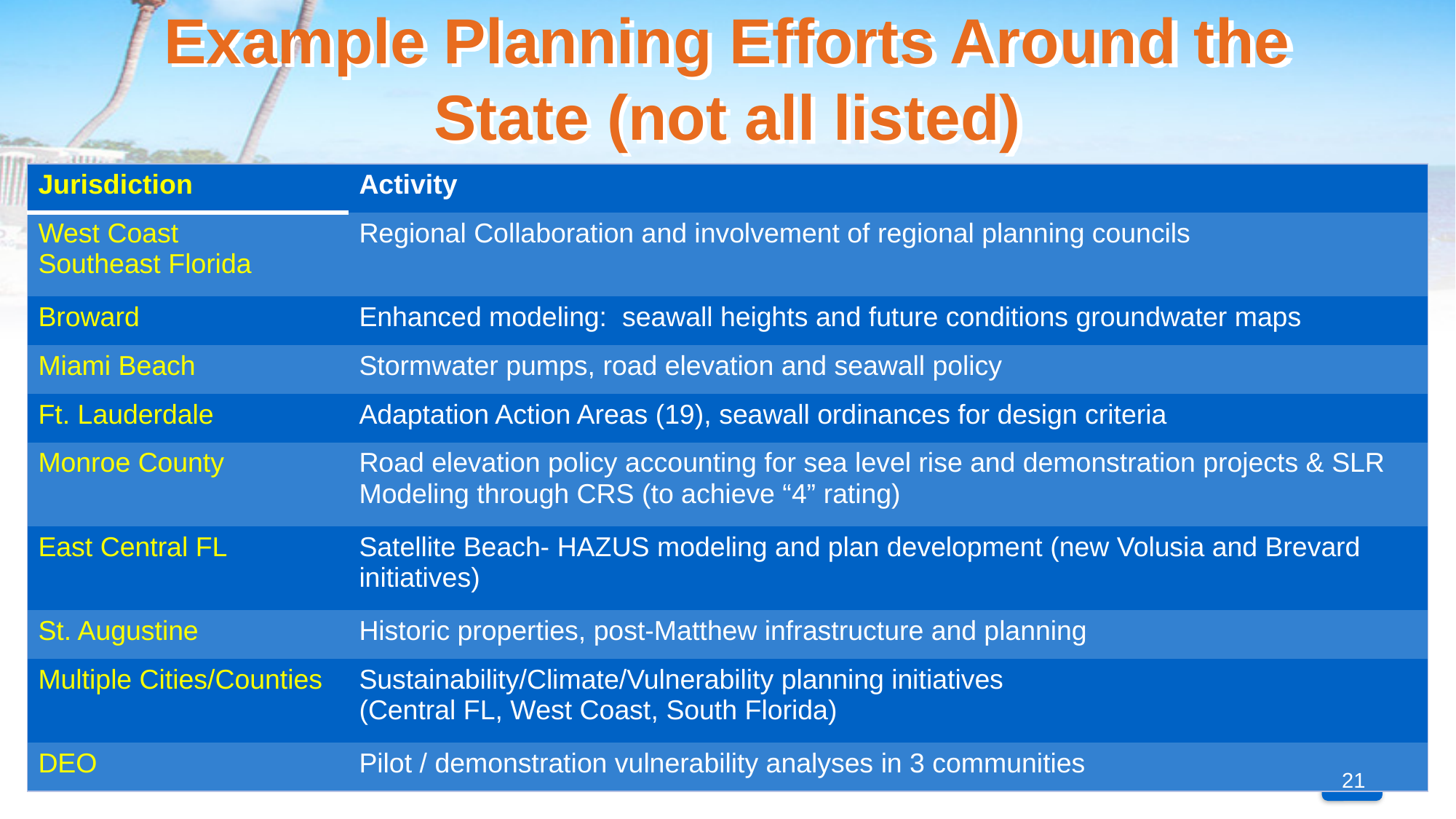

# Example Planning Efforts Around the State (not all listed)
| Jurisdiction | Activity |
| --- | --- |
| West Coast Southeast Florida | Regional Collaboration and involvement of regional planning councils |
| Broward | Enhanced modeling: seawall heights and future conditions groundwater maps |
| Miami Beach | Stormwater pumps, road elevation and seawall policy |
| Ft. Lauderdale | Adaptation Action Areas (19), seawall ordinances for design criteria |
| Monroe County | Road elevation policy accounting for sea level rise and demonstration projects & SLR Modeling through CRS (to achieve “4” rating) |
| East Central FL | Satellite Beach- HAZUS modeling and plan development (new Volusia and Brevard initiatives) |
| St. Augustine | Historic properties, post-Matthew infrastructure and planning |
| Multiple Cities/Counties | Sustainability/Climate/Vulnerability planning initiatives (Central FL, West Coast, South Florida) |
| DEO | Pilot / demonstration vulnerability analyses in 3 communities |
21